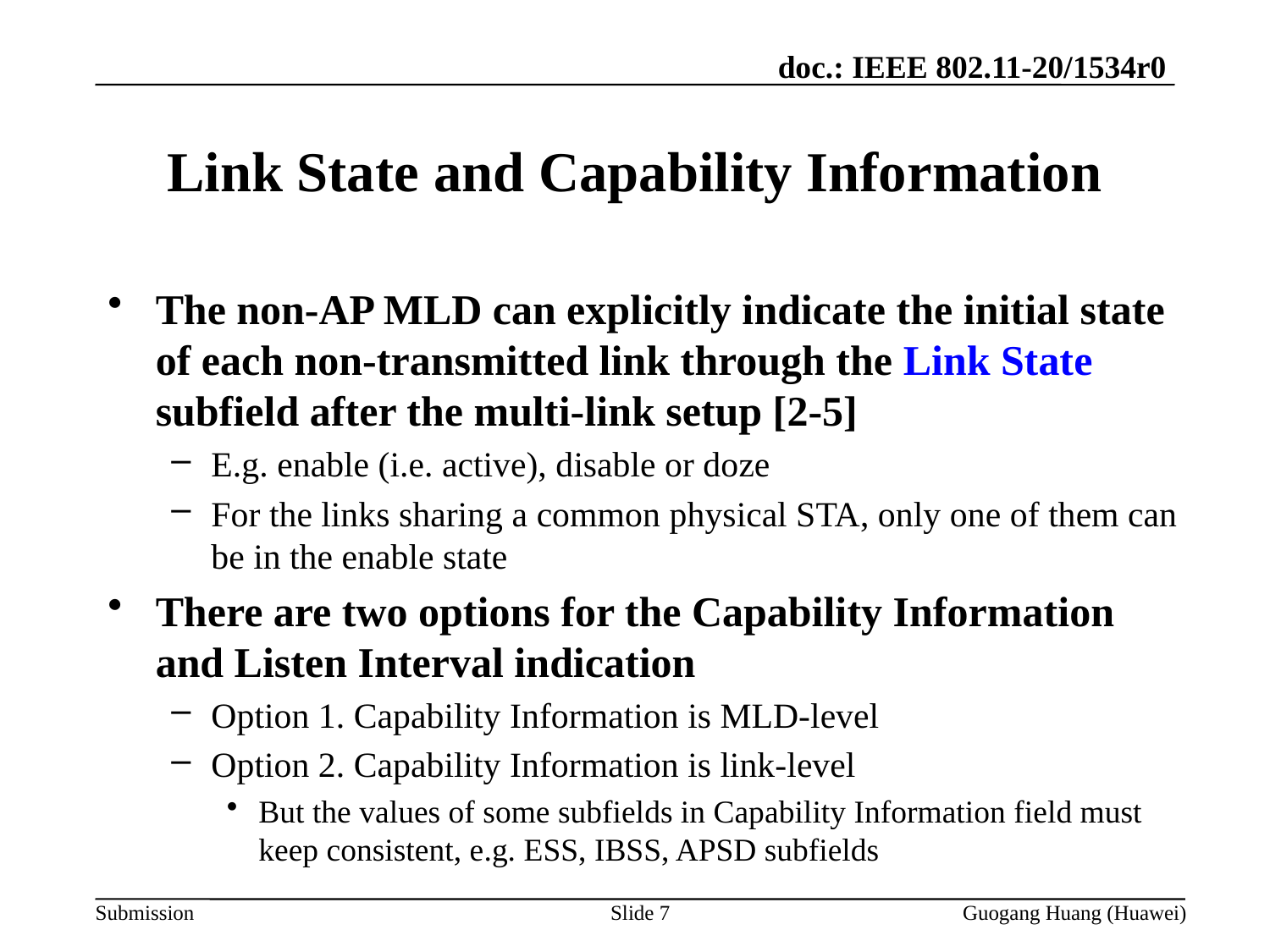

# Link State and Capability Information
The non-AP MLD can explicitly indicate the initial state of each non-transmitted link through the Link State subfield after the multi-link setup [2-5]
E.g. enable (i.e. active), disable or doze
For the links sharing a common physical STA, only one of them can be in the enable state
There are two options for the Capability Information and Listen Interval indication
Option 1. Capability Information is MLD-level
Option 2. Capability Information is link-level
But the values of some subfields in Capability Information field must keep consistent, e.g. ESS, IBSS, APSD subfields

Slide 7
Guogang Huang (Huawei)